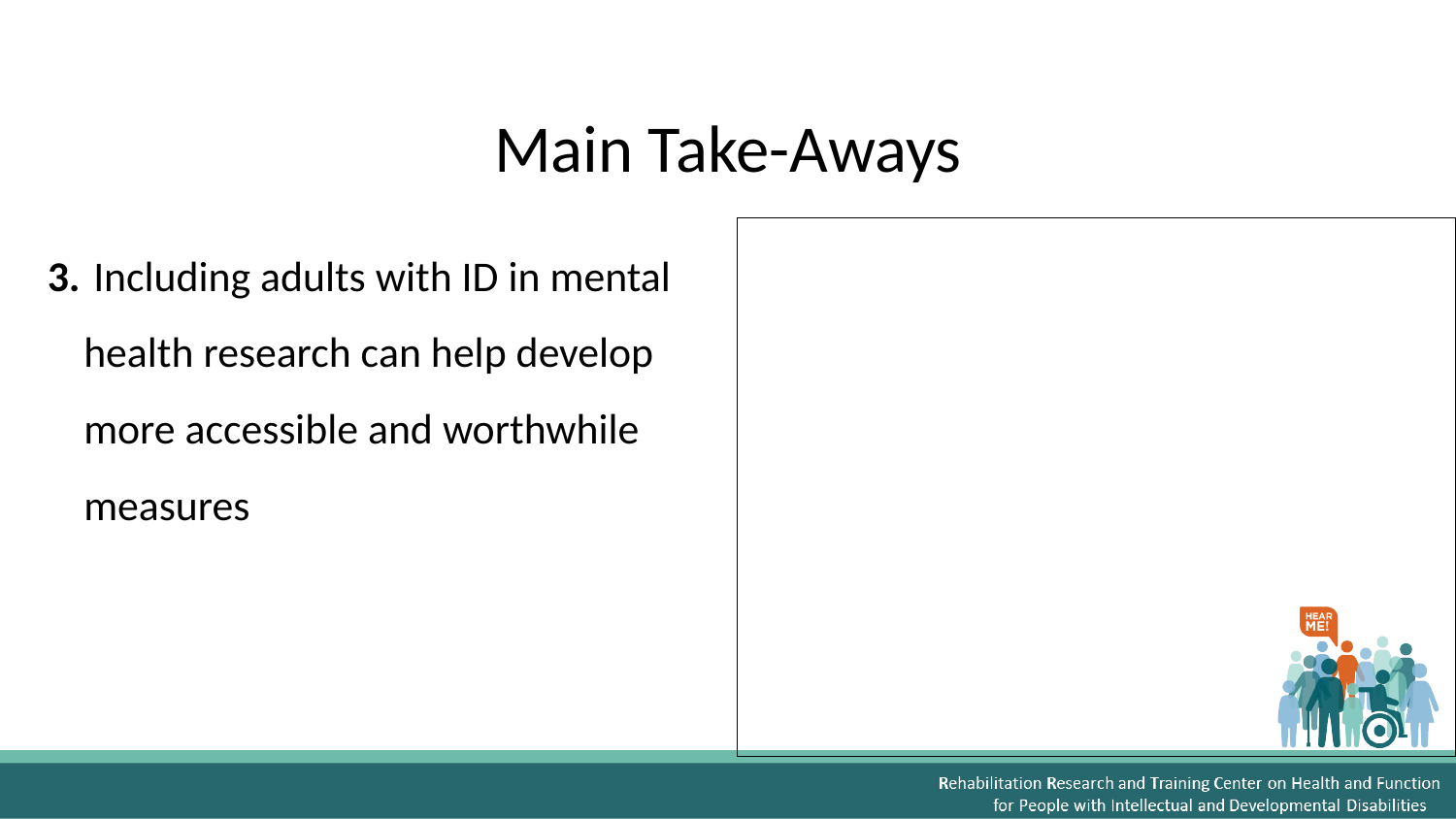

# Main Take-Aways

3.	 Including adults with ID in mental health research can help develop more accessible and worthwhile measures